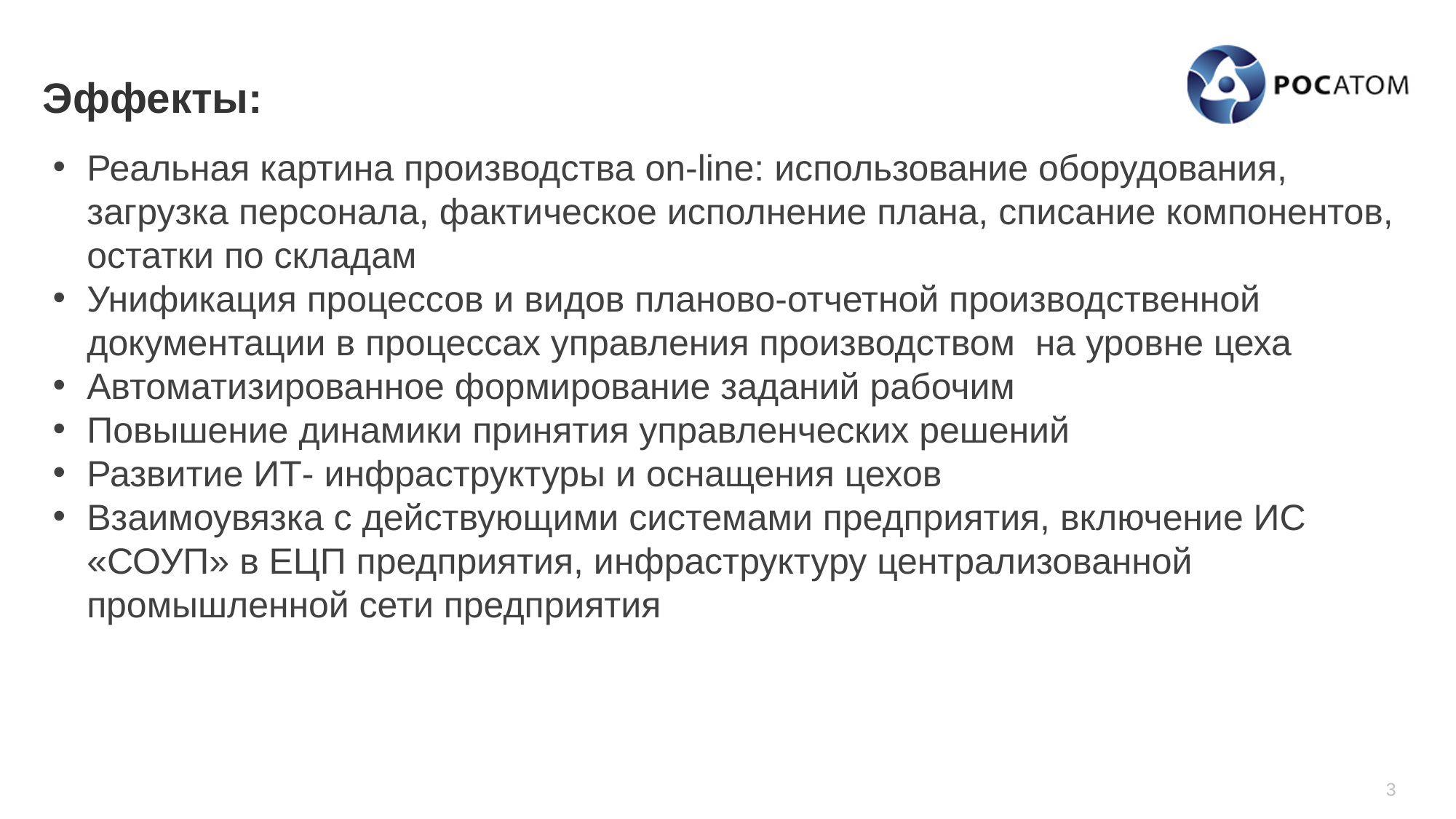

# Эффекты:
Реальная картина производства on-line: использование оборудования, загрузка персонала, фактическое исполнение плана, списание компонентов, остатки по складам
Унификация процессов и видов планово-отчетной производственной документации в процессах управления производством  на уровне цеха
Автоматизированное формирование заданий рабочим
Повышение динамики принятия управленческих решений
Развитие ИТ- инфраструктуры и оснащения цехов
Взаимоувязка с действующими системами предприятия, включение ИС «СОУП» в ЕЦП предприятия, инфраструктуру централизованной промышленной сети предприятия
3